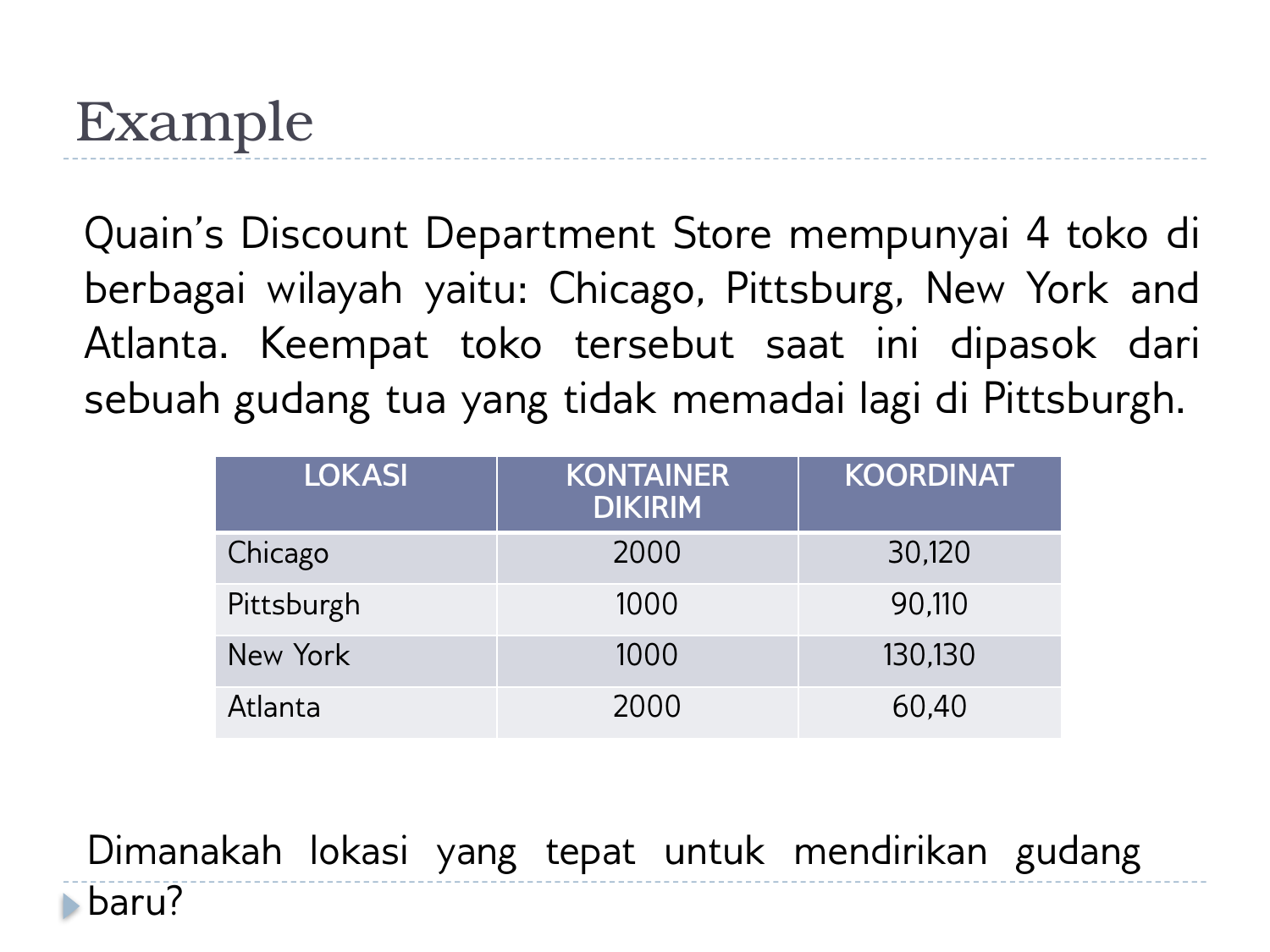

# Example
Quain’s Discount Department Store mempunyai 4 toko di berbagai wilayah yaitu: Chicago, Pittsburg, New York and Atlanta. Keempat toko tersebut saat ini dipasok dari sebuah gudang tua yang tidak memadai lagi di Pittsburgh.

| LOKASI | KONTAINER DIKIRIM | KOORDINAT |
| --- | --- | --- |
| Chicago | 2000 | 30,120 |
| Pittsburgh | 1000 | 90,110 |
| New York | 1000 | 130,130 |
| Atlanta | 2000 | 60,40 |
Dimanakah lokasi yang tepat untuk mendirikan gudang baru?